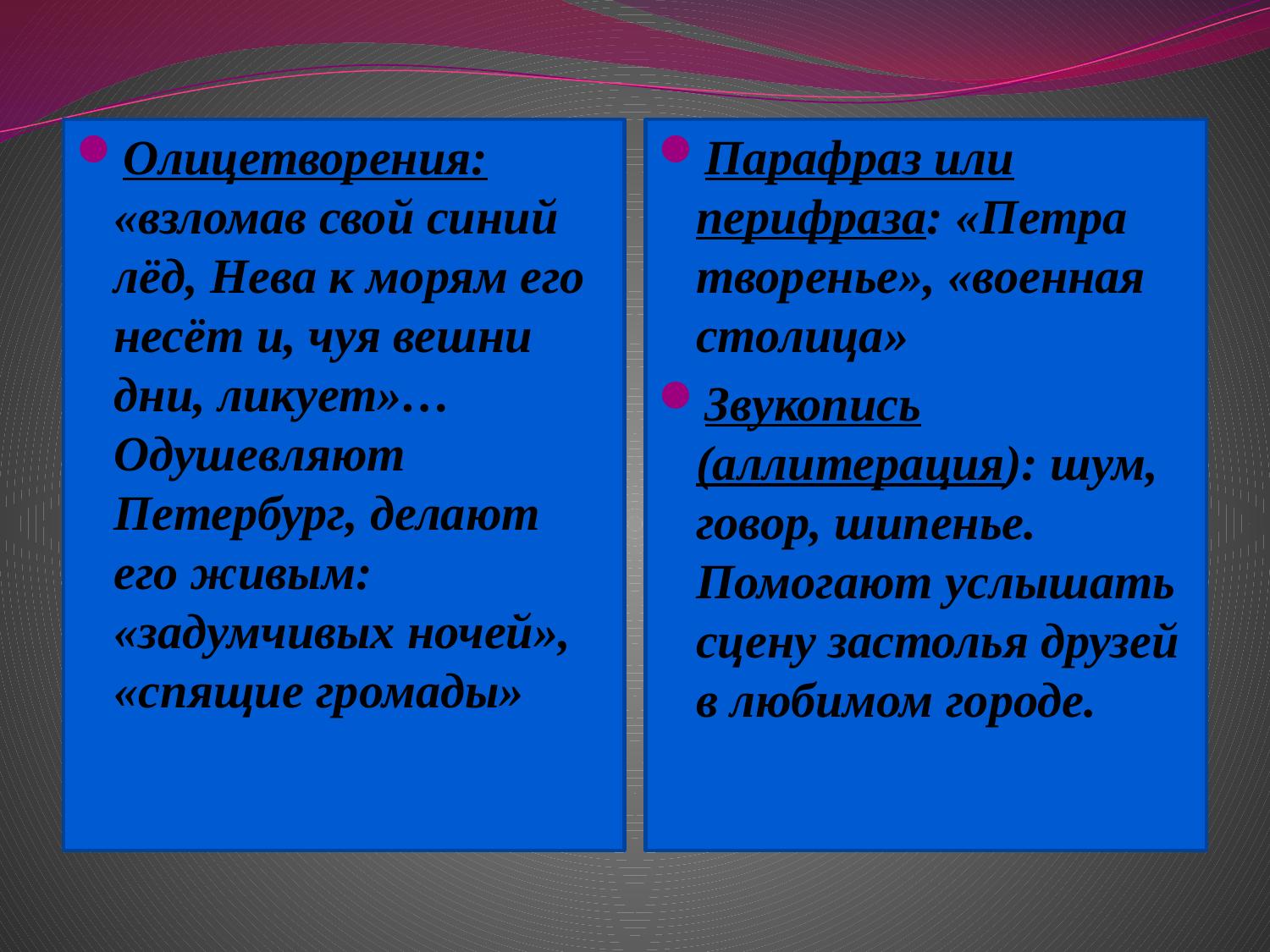

#
Олицетворения: «взломав свой синий лёд, Нева к морям его несёт и, чуя вешни дни, ликует»… Одушевляют Петербург, делают его живым: «задумчивых ночей», «спящие громады»

Парафраз или перифраза: «Петра творенье», «военная столица»
Звукопись (аллитерация): шум, говор, шипенье. Помогают услышать сцену застолья друзей в любимом городе.